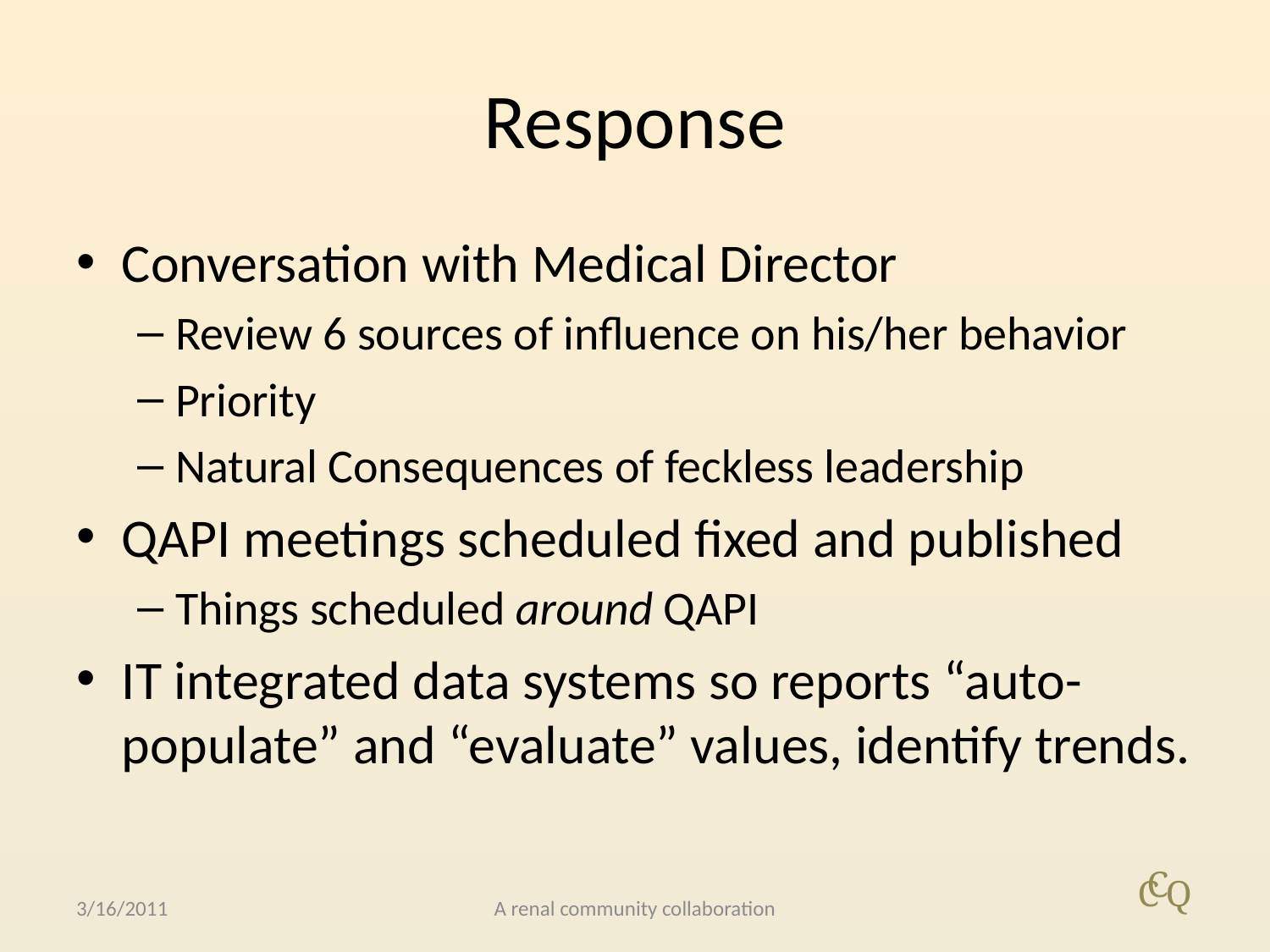

# Response
Conversation with Medical Director
Review 6 sources of influence on his/her behavior
Priority
Natural Consequences of feckless leadership
QAPI meetings scheduled fixed and published
Things scheduled around QAPI
IT integrated data systems so reports “auto-populate” and “evaluate” values, identify trends.

3/16/2011
A renal community collaboration